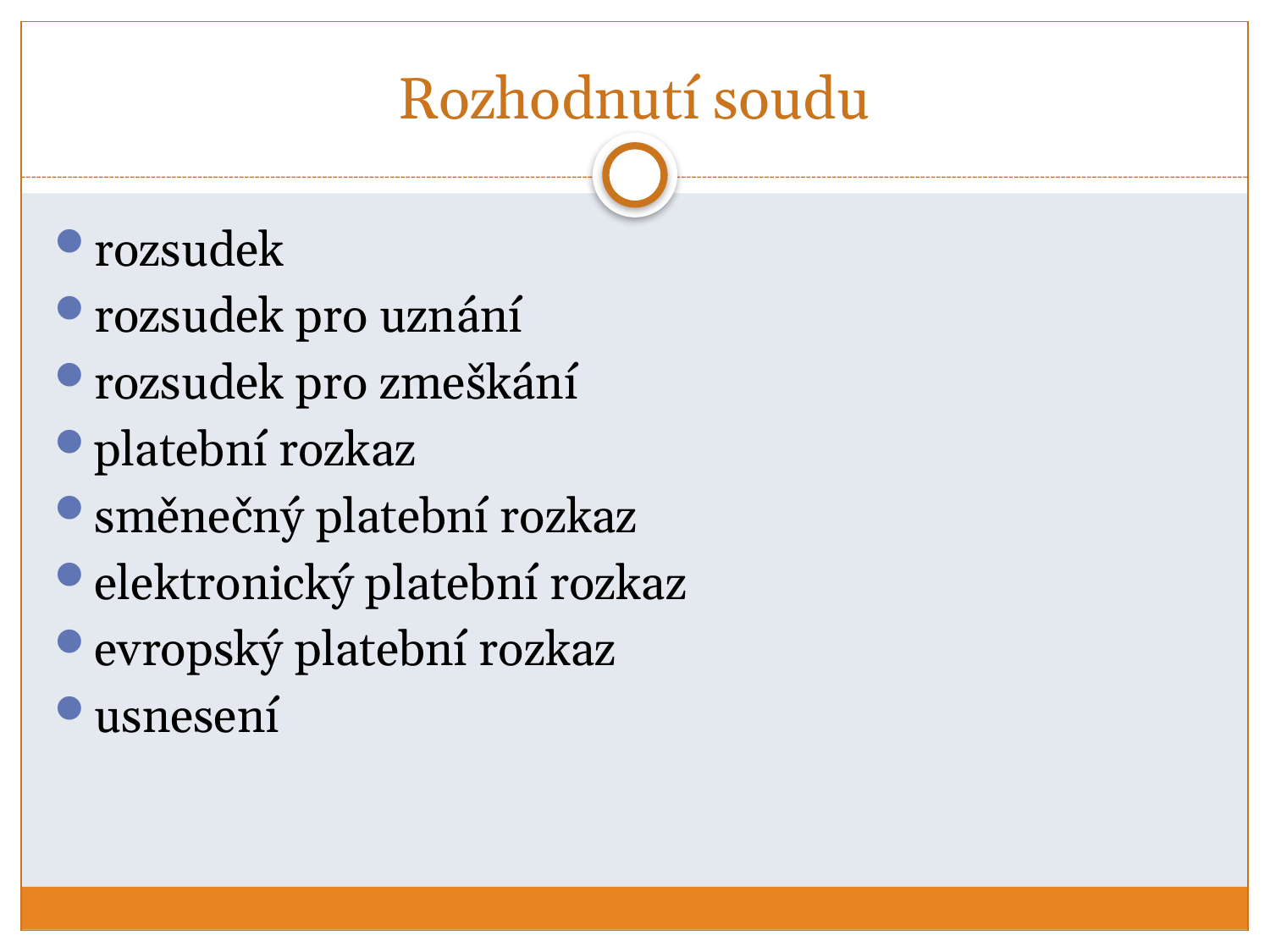

# Rozhodnutí soudu
rozsudek
rozsudek pro uznání
rozsudek pro zmeškání
platební rozkaz
směnečný platební rozkaz
elektronický platební rozkaz
evropský platební rozkaz
usnesení